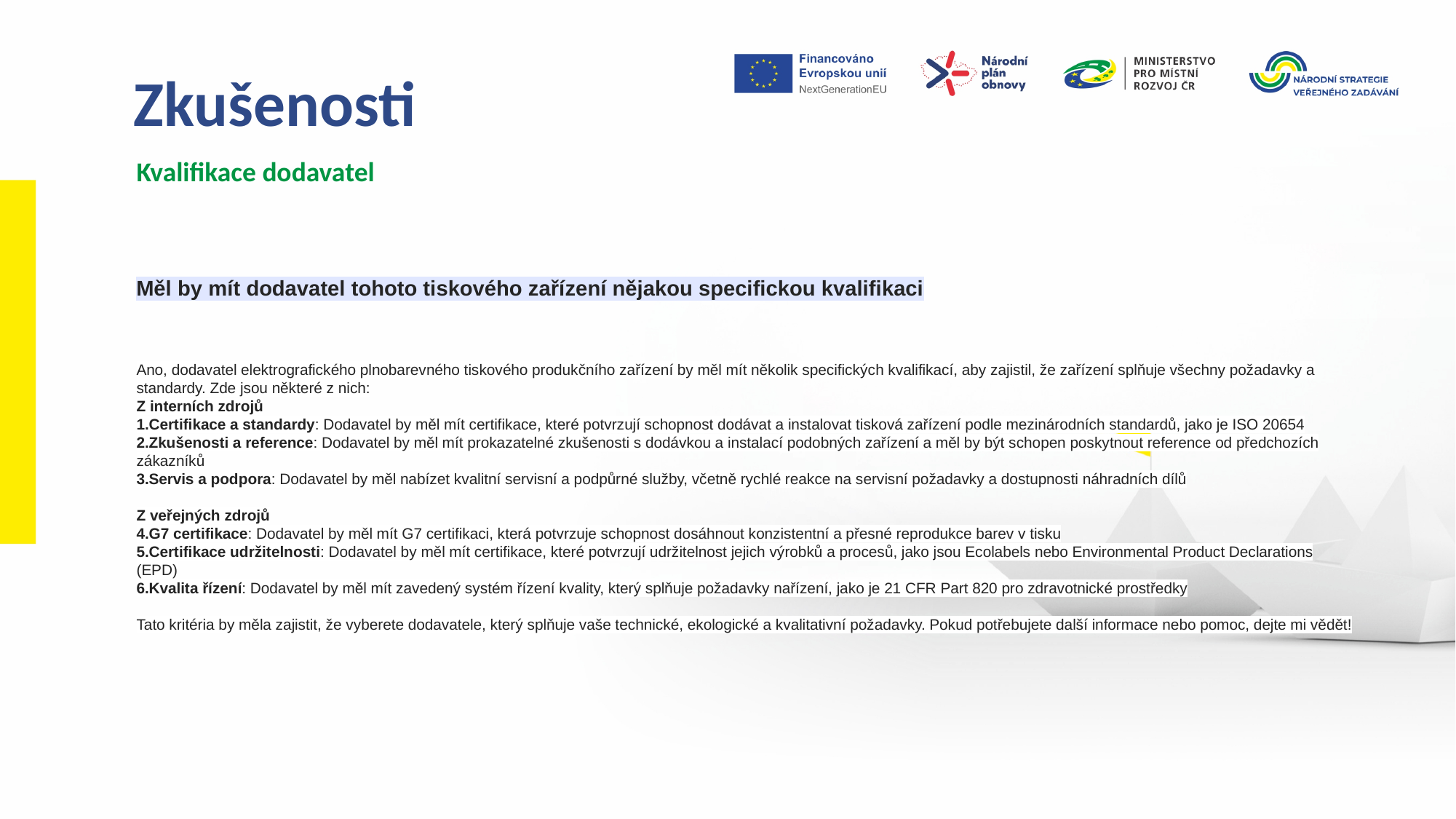

Zkušenosti
Kvalifikace dodavatel
Měl by mít dodavatel tohoto tiskového zařízení nějakou specifickou kvalifikaci
Ano, dodavatel elektrografického plnobarevného tiskového produkčního zařízení by měl mít několik specifických kvalifikací, aby zajistil, že zařízení splňuje všechny požadavky a standardy. Zde jsou některé z nich:
Z interních zdrojů
Certifikace a standardy: Dodavatel by měl mít certifikace, které potvrzují schopnost dodávat a instalovat tisková zařízení podle mezinárodních standardů, jako je ISO 20654
Zkušenosti a reference: Dodavatel by měl mít prokazatelné zkušenosti s dodávkou a instalací podobných zařízení a měl by být schopen poskytnout reference od předchozích zákazníků
Servis a podpora: Dodavatel by měl nabízet kvalitní servisní a podpůrné služby, včetně rychlé reakce na servisní požadavky a dostupnosti náhradních dílů

Z veřejných zdrojů
G7 certifikace: Dodavatel by měl mít G7 certifikaci, která potvrzuje schopnost dosáhnout konzistentní a přesné reprodukce barev v tisku
Certifikace udržitelnosti: Dodavatel by měl mít certifikace, které potvrzují udržitelnost jejich výrobků a procesů, jako jsou Ecolabels nebo Environmental Product Declarations (EPD)
Kvalita řízení: Dodavatel by měl mít zavedený systém řízení kvality, který splňuje požadavky nařízení, jako je 21 CFR Part 820 pro zdravotnické prostředky

Tato kritéria by měla zajistit, že vyberete dodavatele, který splňuje vaše technické, ekologické a kvalitativní požadavky. Pokud potřebujete další informace nebo pomoc, dejte mi vědět!